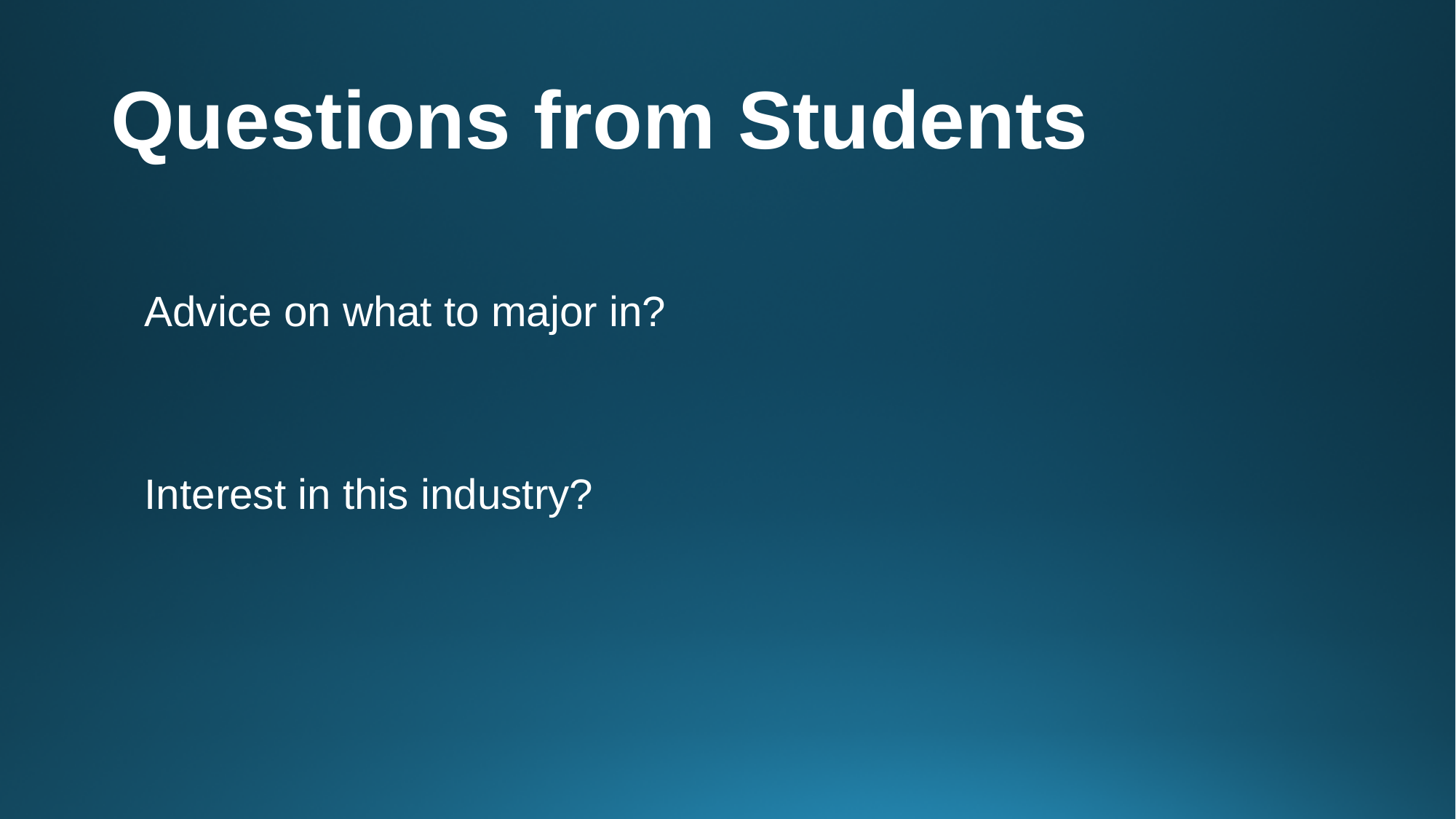

# Questions from Students

Advice on what to major in?

Interest in this industry?